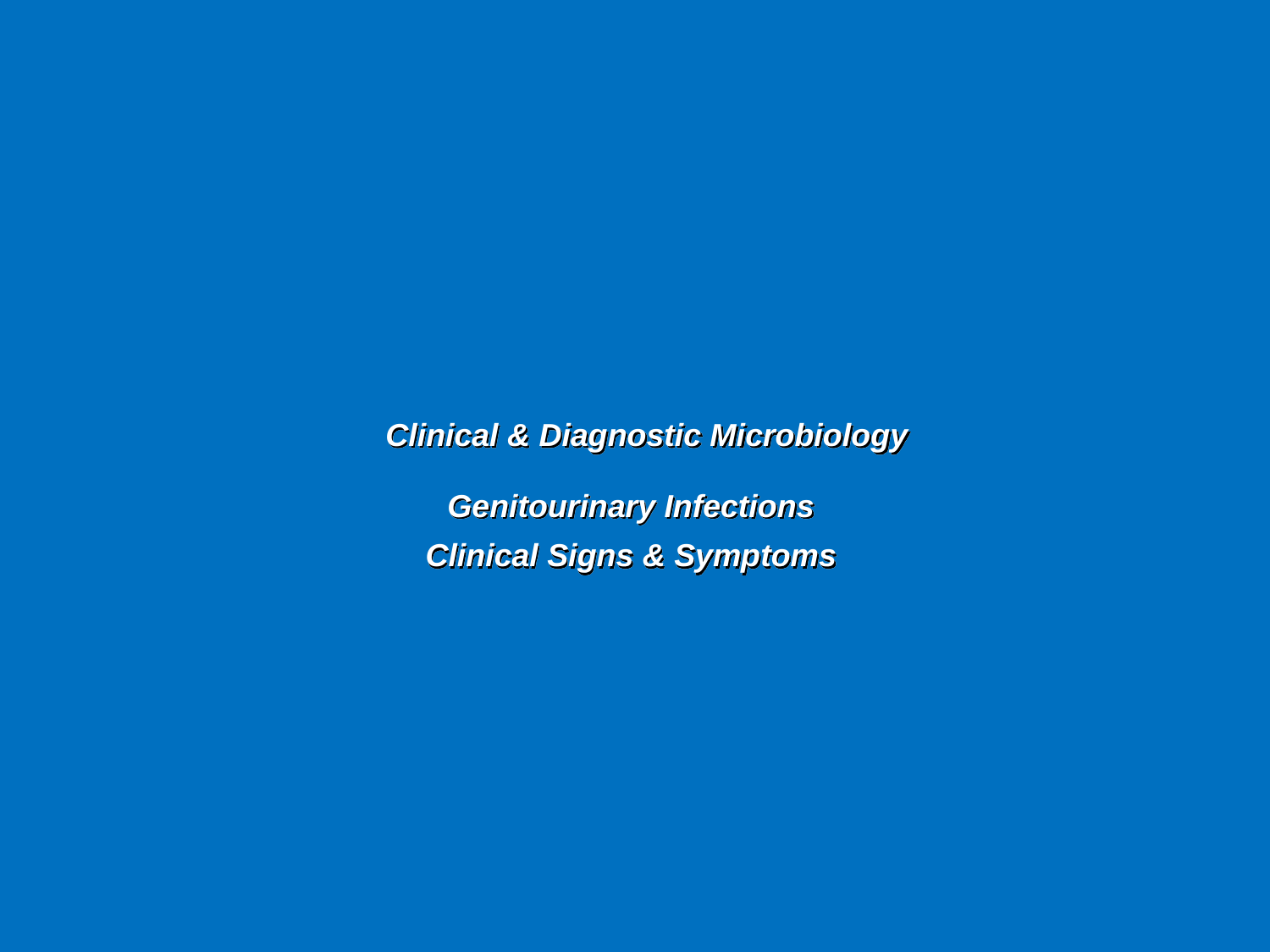

Clinical & Diagnostic Microbiology
Genitourinary Infections
Clinical Signs & Symptoms